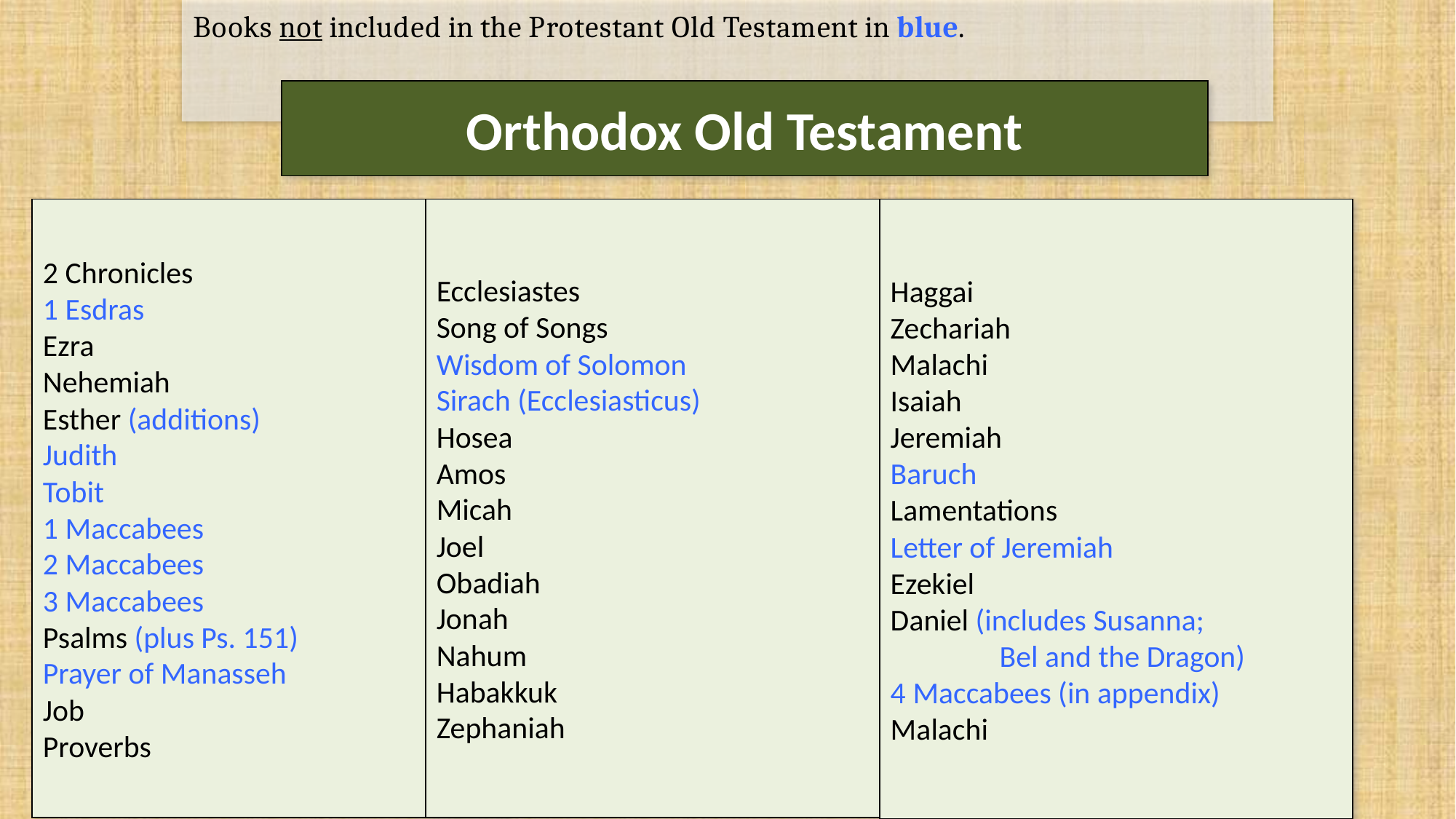

Books not included in the Protestant Old Testament in blue.
Orthodox Old Testament
2 Chronicles
1 Esdras
Ezra
Nehemiah
Esther (additions)
Judith
Tobit
1 Maccabees
2 Maccabees
3 Maccabees
Psalms (plus Ps. 151)
Prayer of Manasseh
Job
Proverbs
Ecclesiastes
Song of Songs
Wisdom of Solomon
Sirach (Ecclesiasticus)
Hosea
Amos
Micah
Joel
Obadiah
Jonah
Nahum
Habakkuk
Zephaniah
Haggai
Zechariah
Malachi
Isaiah
Jeremiah
Baruch
Lamentations
Letter of Jeremiah
Ezekiel
Daniel (includes Susanna;
	Bel and the Dragon)
4 Maccabees (in appendix)
Malachi